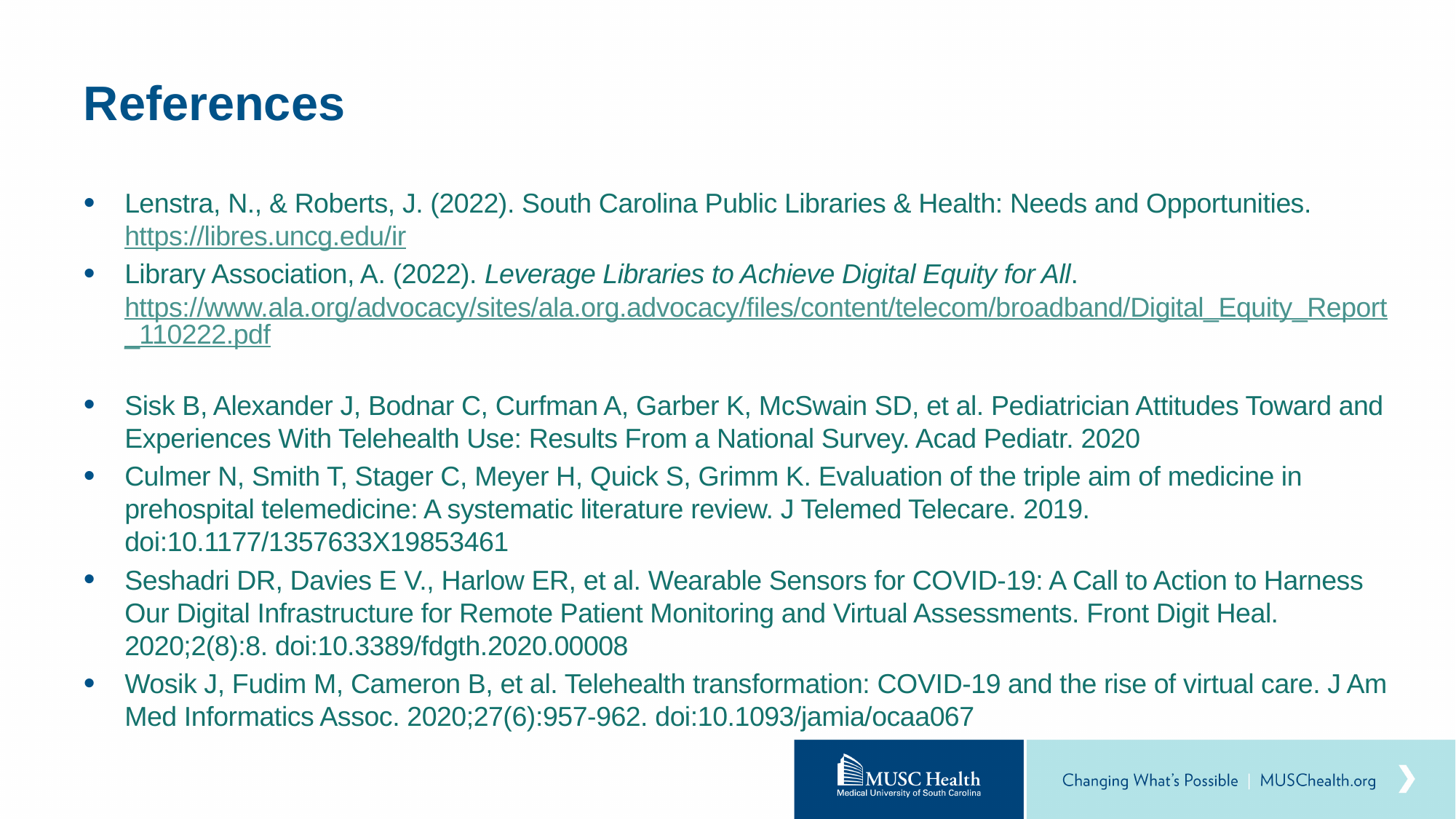

# References
Lenstra, N., & Roberts, J. (2022). South Carolina Public Libraries & Health: Needs and Opportunities. https://libres.uncg.edu/ir
Library Association, A. (2022). Leverage Libraries to Achieve Digital Equity for All. https://www.ala.org/advocacy/sites/ala.org.advocacy/files/content/telecom/broadband/Digital_Equity_Report_110222.pdf
Sisk B, Alexander J, Bodnar C, Curfman A, Garber K, McSwain SD, et al. Pediatrician Attitudes Toward and Experiences With Telehealth Use: Results From a National Survey. Acad Pediatr. 2020
﻿Culmer N, Smith T, Stager C, Meyer H, Quick S, Grimm K. Evaluation of the triple aim of medicine in prehospital telemedicine: A systematic literature review. J Telemed Telecare. 2019. doi:10.1177/1357633X19853461
﻿﻿Seshadri DR, Davies E V., Harlow ER, et al. Wearable Sensors for COVID-19: A Call to Action to Harness Our Digital Infrastructure for Remote Patient Monitoring and Virtual Assessments. Front Digit Heal. 2020;2(8):8. doi:10.3389/fdgth.2020.00008
﻿Wosik J, Fudim M, Cameron B, et al. Telehealth transformation: COVID-19 and the rise of virtual care. J Am Med Informatics Assoc. 2020;27(6):957-962. doi:10.1093/jamia/ocaa067